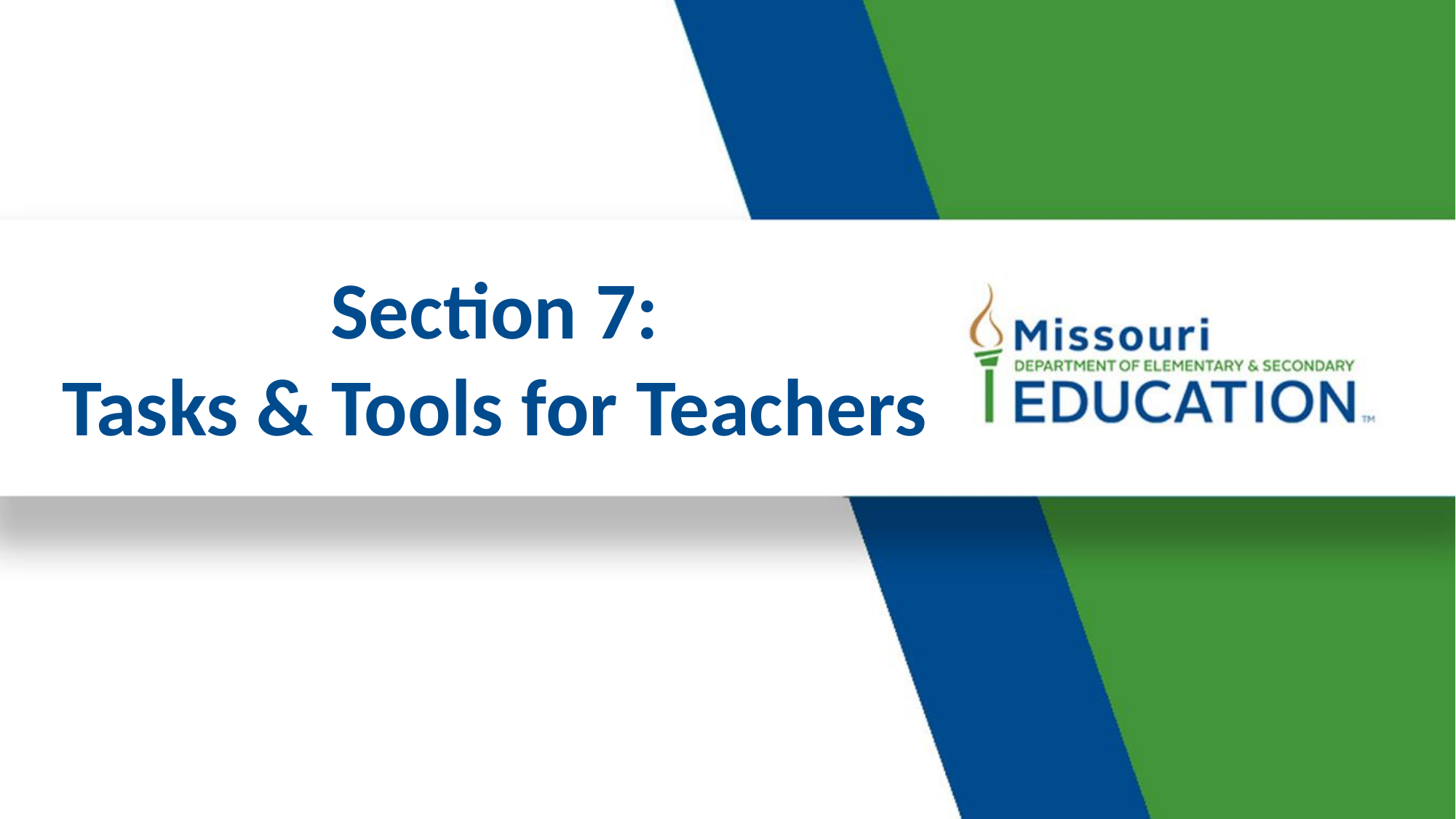

# Section 7: Tasks & Tools for Teachers